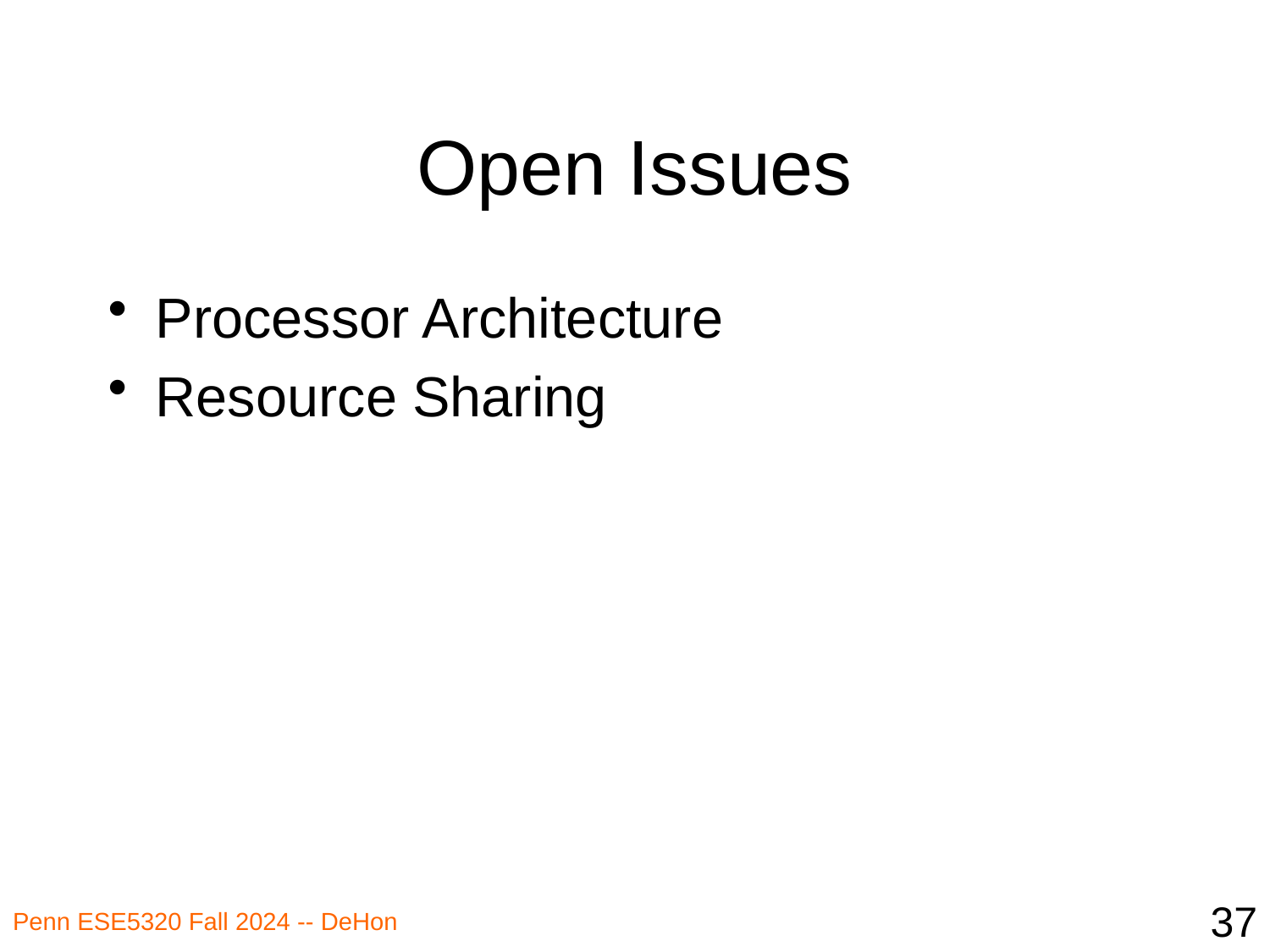

# Open Issues
Processor Architecture
Resource Sharing
37
Penn ESE5320 Fall 2024 -- DeHon